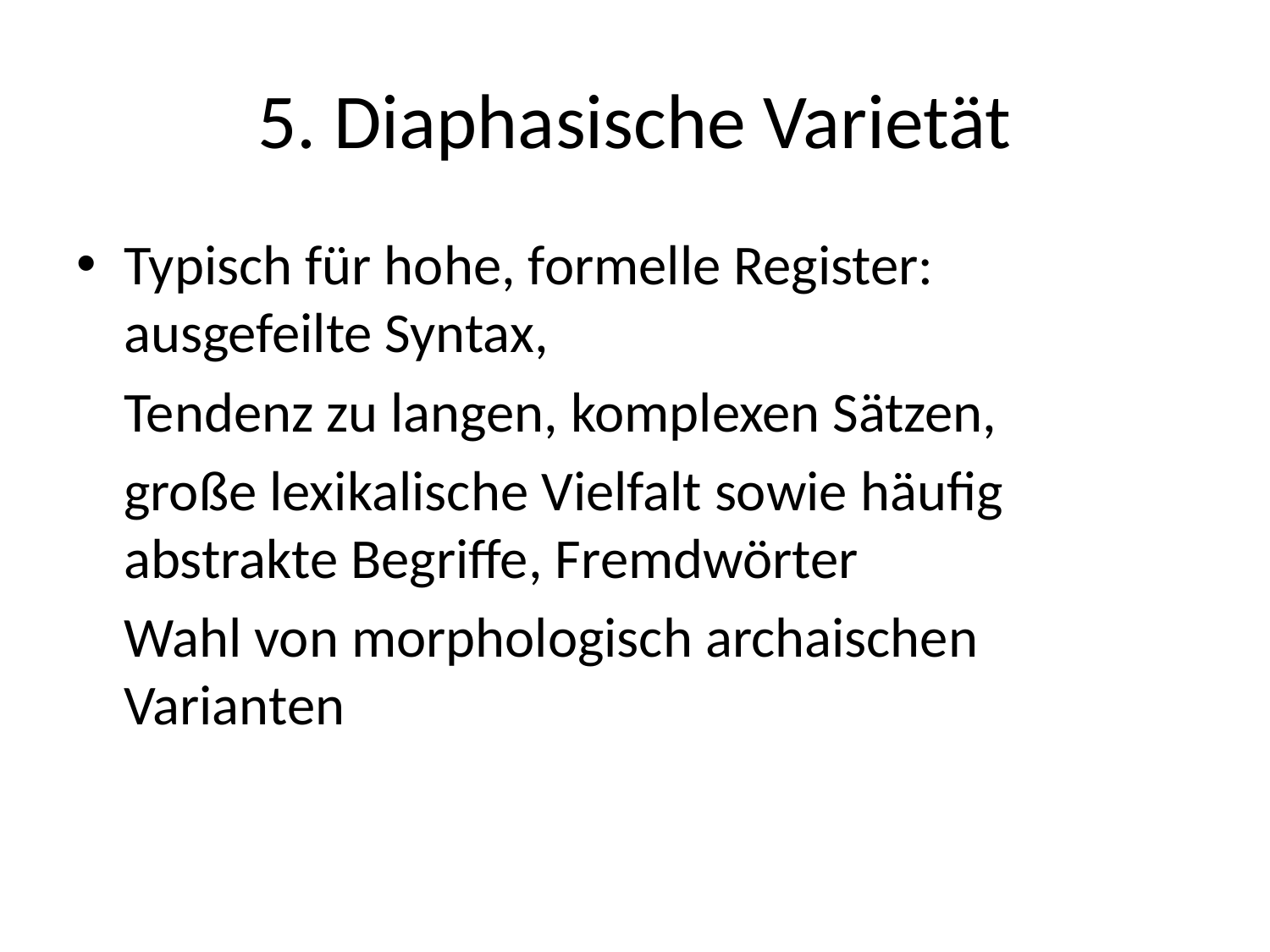

# 5. Diaphasische Varietät
Typisch für hohe, formelle Register: ausgefeilte Syntax,
	Tendenz zu langen, komplexen Sätzen,
	große lexikalische Vielfalt sowie häufig abstrakte Begriffe, Fremdwörter
	Wahl von morphologisch archaischen Varianten